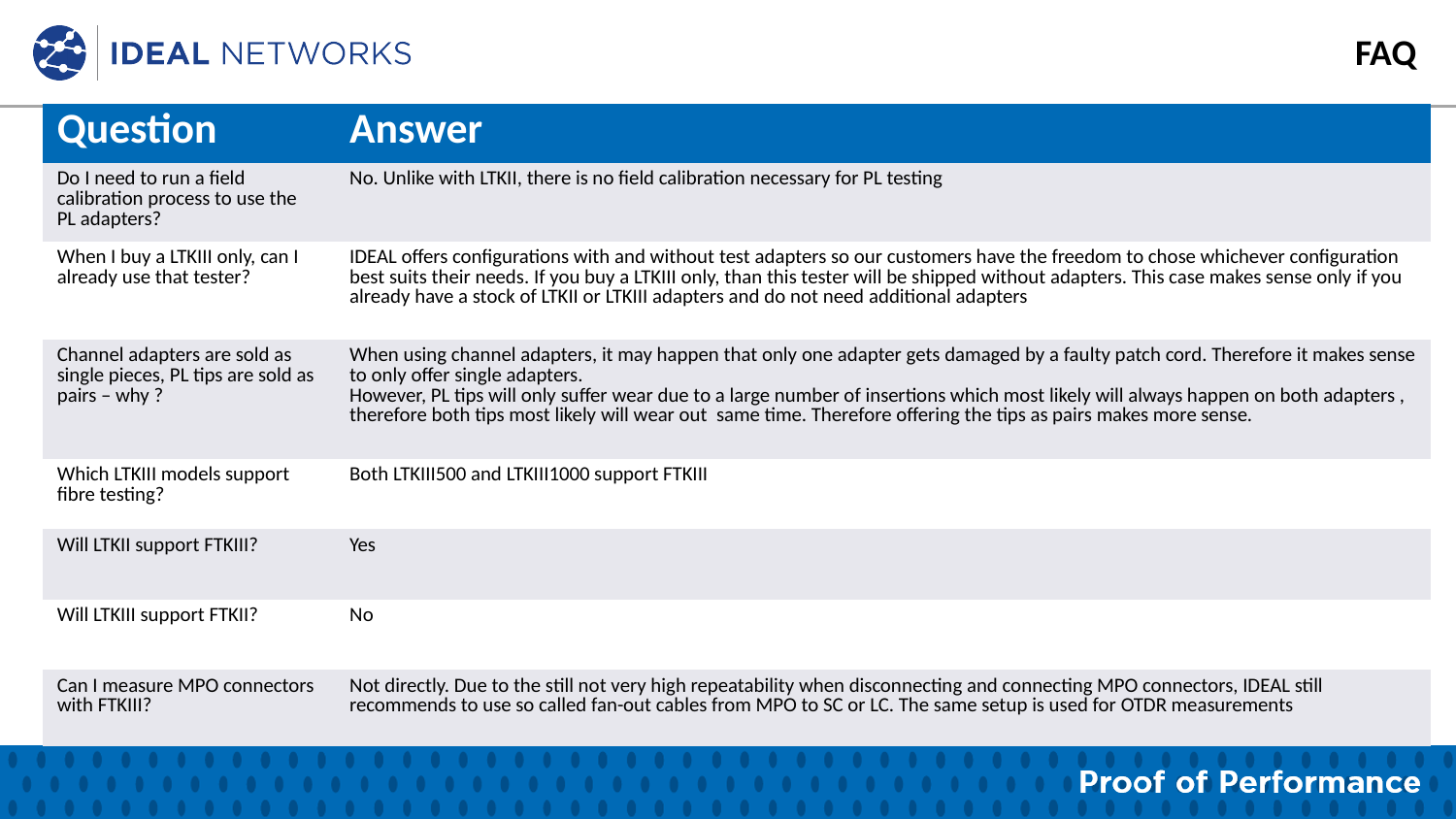

FAQ
| Question | Answer |
| --- | --- |
| Do I need to run a field calibration process to use the PL adapters? | No. Unlike with LTKII, there is no field calibration necessary for PL testing |
| When I buy a LTKIII only, can I already use that tester? | IDEAL offers configurations with and without test adapters so our customers have the freedom to chose whichever configuration best suits their needs. If you buy a LTKIII only, than this tester will be shipped without adapters. This case makes sense only if you already have a stock of LTKII or LTKIII adapters and do not need additional adapters |
| Channel adapters are sold as single pieces, PL tips are sold as pairs – why ? | When using channel adapters, it may happen that only one adapter gets damaged by a faulty patch cord. Therefore it makes sense to only offer single adapters. However, PL tips will only suffer wear due to a large number of insertions which most likely will always happen on both adapters , therefore both tips most likely will wear out same time. Therefore offering the tips as pairs makes more sense. |
| Which LTKIII models support fibre testing? | Both LTKIII500 and LTKIII1000 support FTKIII |
| Will LTKII support FTKIII? | Yes |
| Will LTKIII support FTKII? | No |
| Can I measure MPO connectors with FTKIII? | Not directly. Due to the still not very high repeatability when disconnecting and connecting MPO connectors, IDEAL still recommends to use so called fan-out cables from MPO to SC or LC. The same setup is used for OTDR measurements |